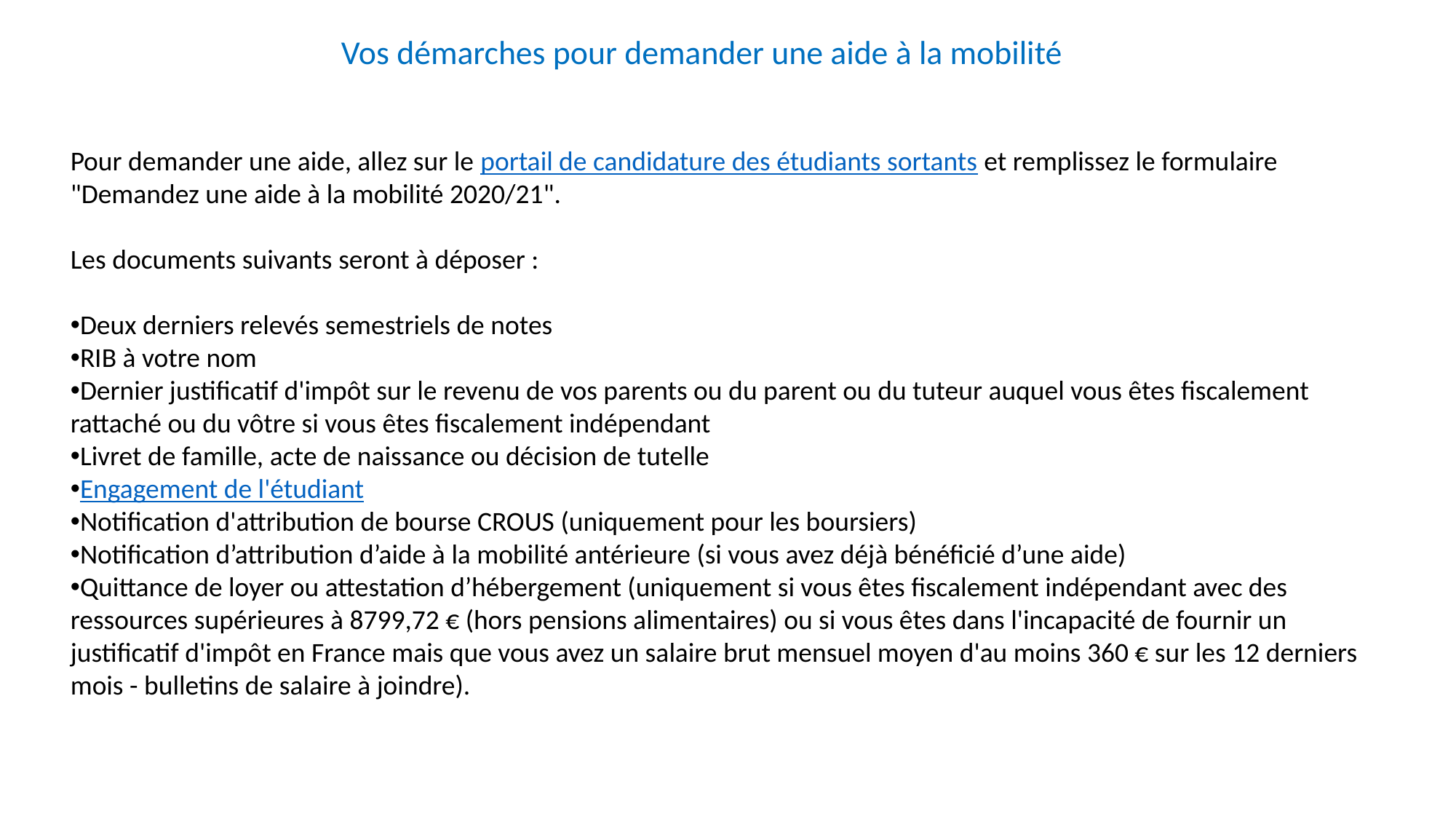

Vos démarches pour demander une aide à la mobilité
Pour demander une aide, allez sur le portail de candidature des étudiants sortants et remplissez le formulaire "Demandez une aide à la mobilité 2020/21".

Les documents suivants seront à déposer :

Deux derniers relevés semestriels de notes
RIB à votre nom
Dernier justificatif d'impôt sur le revenu de vos parents ou du parent ou du tuteur auquel vous êtes fiscalement rattaché ou du vôtre si vous êtes fiscalement indépendant
Livret de famille, acte de naissance ou décision de tutelle
Engagement de l'étudiant
Notification d'attribution de bourse CROUS (uniquement pour les boursiers)
Notification d’attribution d’aide à la mobilité antérieure (si vous avez déjà bénéficié d’une aide)
Quittance de loyer ou attestation d’hébergement (uniquement si vous êtes fiscalement indépendant avec des ressources supérieures à 8799,72 € (hors pensions alimentaires) ou si vous êtes dans l'incapacité de fournir un justificatif d'impôt en France mais que vous avez un salaire brut mensuel moyen d'au moins 360 € sur les 12 derniers mois - bulletins de salaire à joindre).